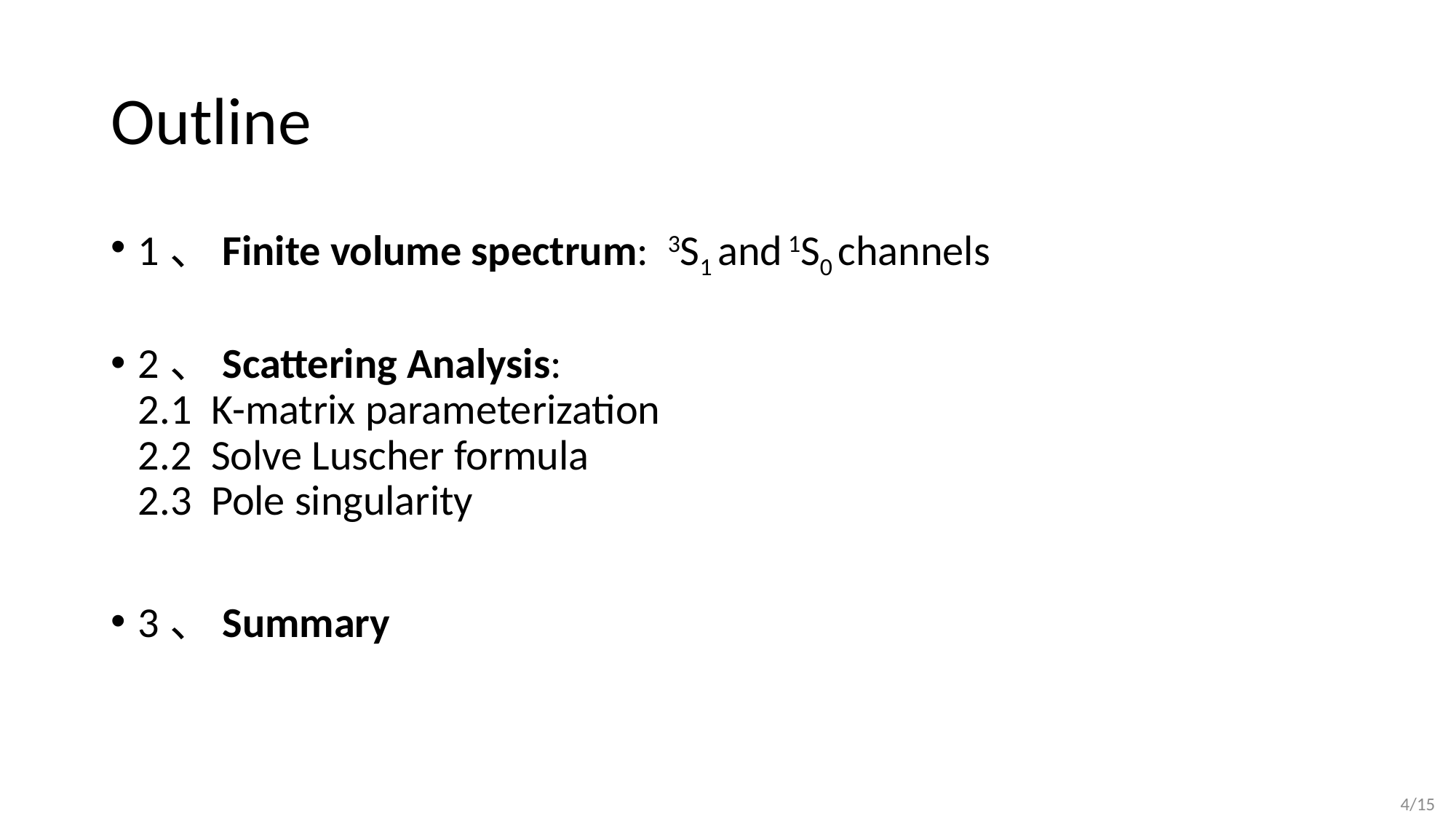

# Outline
1、Finite volume spectrum:  3S1 and 1S0 channels
2、Scattering Analysis:
2.1  K-matrix parameterization
2.2  Solve Luscher formula
2.3  Pole singularity

3、Summary
4/15